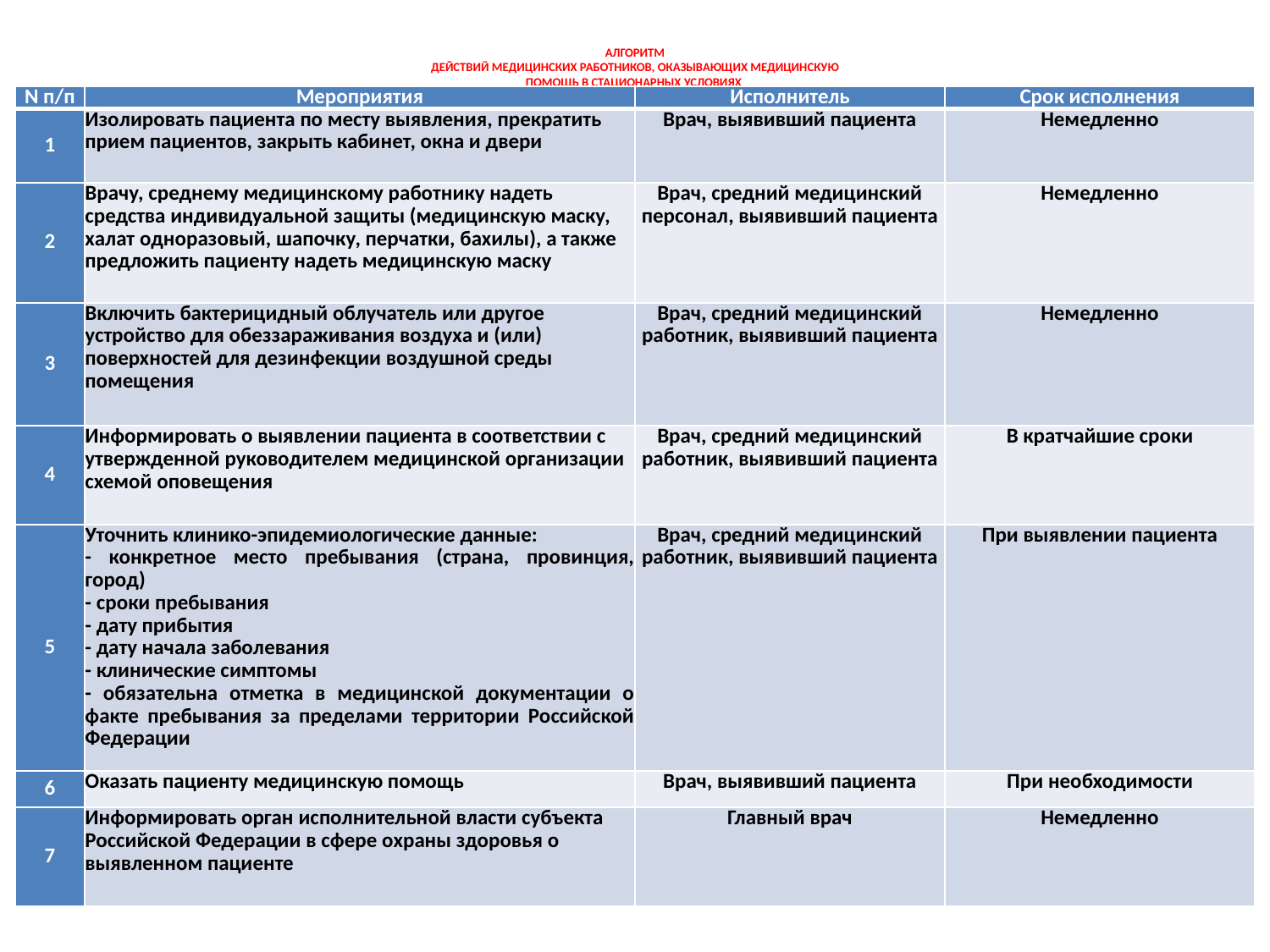

# АЛГОРИТМ ДЕЙСТВИЙ МЕДИЦИНСКИХ РАБОТНИКОВ, ОКАЗЫВАЮЩИХ МЕДИЦИНСКУЮ ПОМОЩЬ В СТАЦИОНАРНЫХ УСЛОВИЯХ
| N п/п | Мероприятия | Исполнитель | Срок исполнения |
| --- | --- | --- | --- |
| 1 | Изолировать пациента по месту выявления, прекратить прием пациентов, закрыть кабинет, окна и двери | Врач, выявивший пациента | Немедленно |
| 2 | Врачу, среднему медицинскому работнику надеть средства индивидуальной защиты (медицинскую маску, халат одноразовый, шапочку, перчатки, бахилы), а также предложить пациенту надеть медицинскую маску | Врач, средний медицинский персонал, выявивший пациента | Немедленно |
| 3 | Включить бактерицидный облучатель или другое устройство для обеззараживания воздуха и (или) поверхностей для дезинфекции воздушной среды помещения | Врач, средний медицинский работник, выявивший пациента | Немедленно |
| 4 | Информировать о выявлении пациента в соответствии с утвержденной руководителем медицинской организации схемой оповещения | Врач, средний медицинский работник, выявивший пациента | В кратчайшие сроки |
| 5 | Уточнить клинико-эпидемиологические данные: - конкретное место пребывания (страна, провинция, город) - сроки пребывания - дату прибытия - дату начала заболевания - клинические симптомы - обязательна отметка в медицинской документации о факте пребывания за пределами территории Российской Федерации | Врач, средний медицинский работник, выявивший пациента | При выявлении пациента |
| 6 | Оказать пациенту медицинскую помощь | Врач, выявивший пациента | При необходимости |
| 7 | Информировать орган исполнительной власти субъекта Российской Федерации в сфере охраны здоровья о выявленном пациенте | Главный врач | Немедленно |